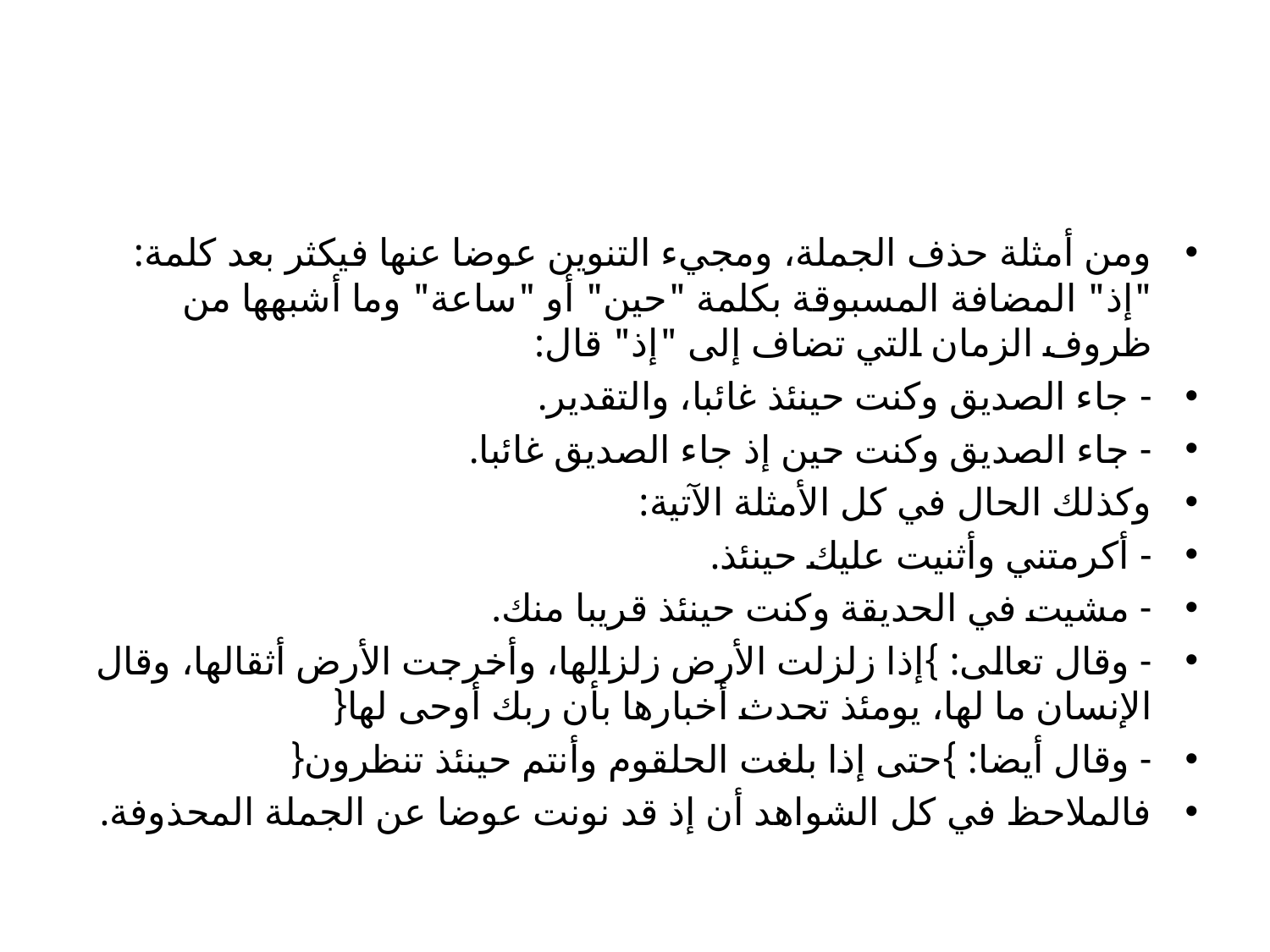

#
ومن أمثلة حذف الجملة، ومجيء التنوين عوضا عنها فيكثر بعد كلمة: "إذ" المضافة المسبوقة بكلمة "حين" أو "ساعة" وما أشبهها من ظروف الزمان التي تضاف إلى "إذ" قال:
- جاء الصديق وكنت حينئذ غائبا، والتقدير.
- جاء الصديق وكنت حين إذ جاء الصديق غائبا.
وكذلك الحال في كل الأمثلة الآتية:
- أكرمتني وأثنيت عليك حينئذ.
- مشيت في الحديقة وكنت حينئذ قريبا منك.
- وقال تعالى: }إذا زلزلت الأرض زلزالها، وأخرجت الأرض أثقالها، وقال الإنسان ما لها، يومئذ تحدث أخبارها بأن ربك أوحى لها{
- وقال أيضا: }حتى إذا بلغت الحلقوم وأنتم حينئذ تنظرون{
فالملاحظ في كل الشواهد أن إذ قد نونت عوضا عن الجملة المحذوفة.